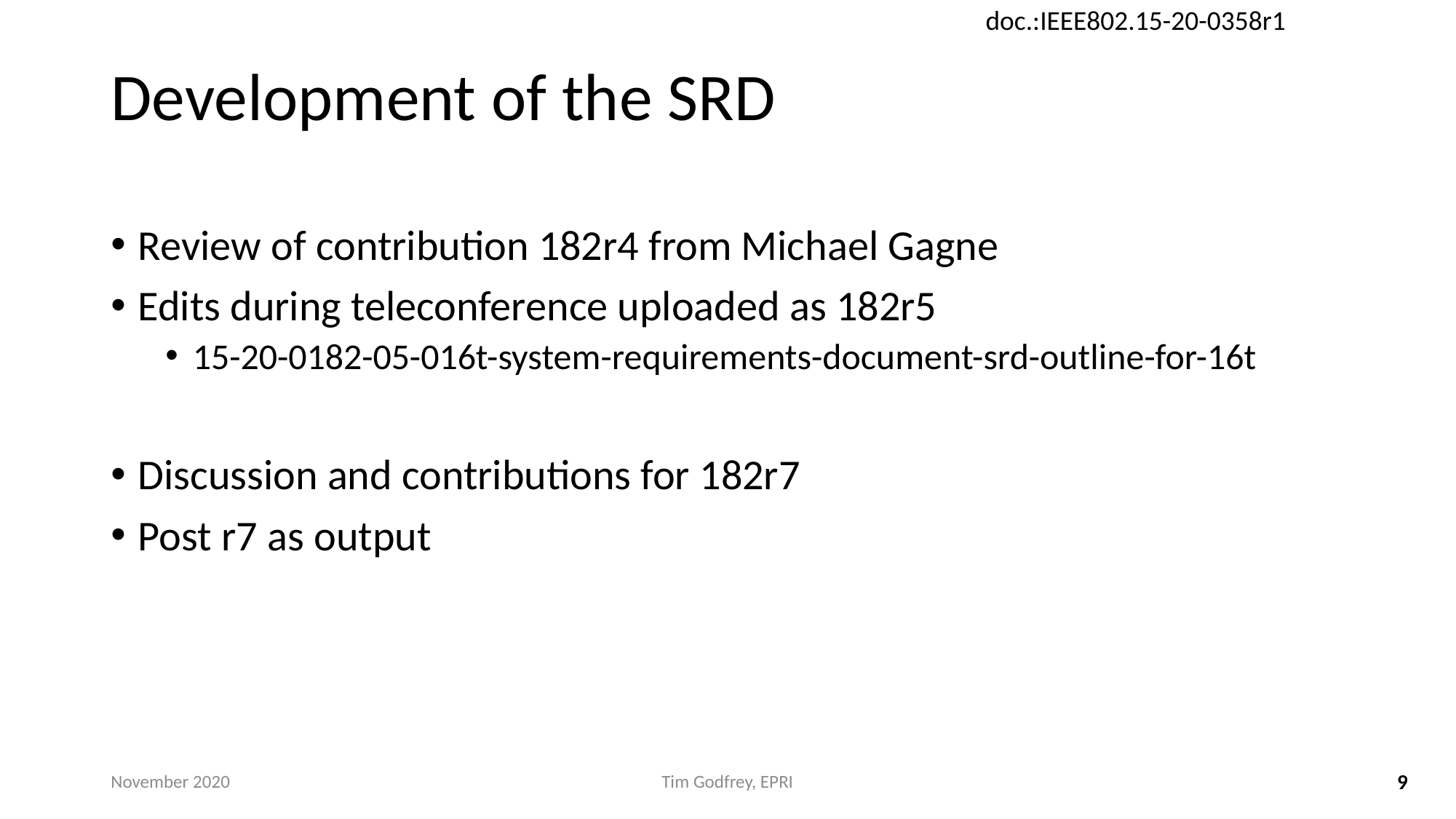

# Development of the SRD
Review of contribution 182r4 from Michael Gagne
Edits during teleconference uploaded as 182r5
15-20-0182-05-016t-system-requirements-document-srd-outline-for-16t

Discussion and contributions for 182r7
Post r7 as output

November 2020
Tim Godfrey, EPRI
9